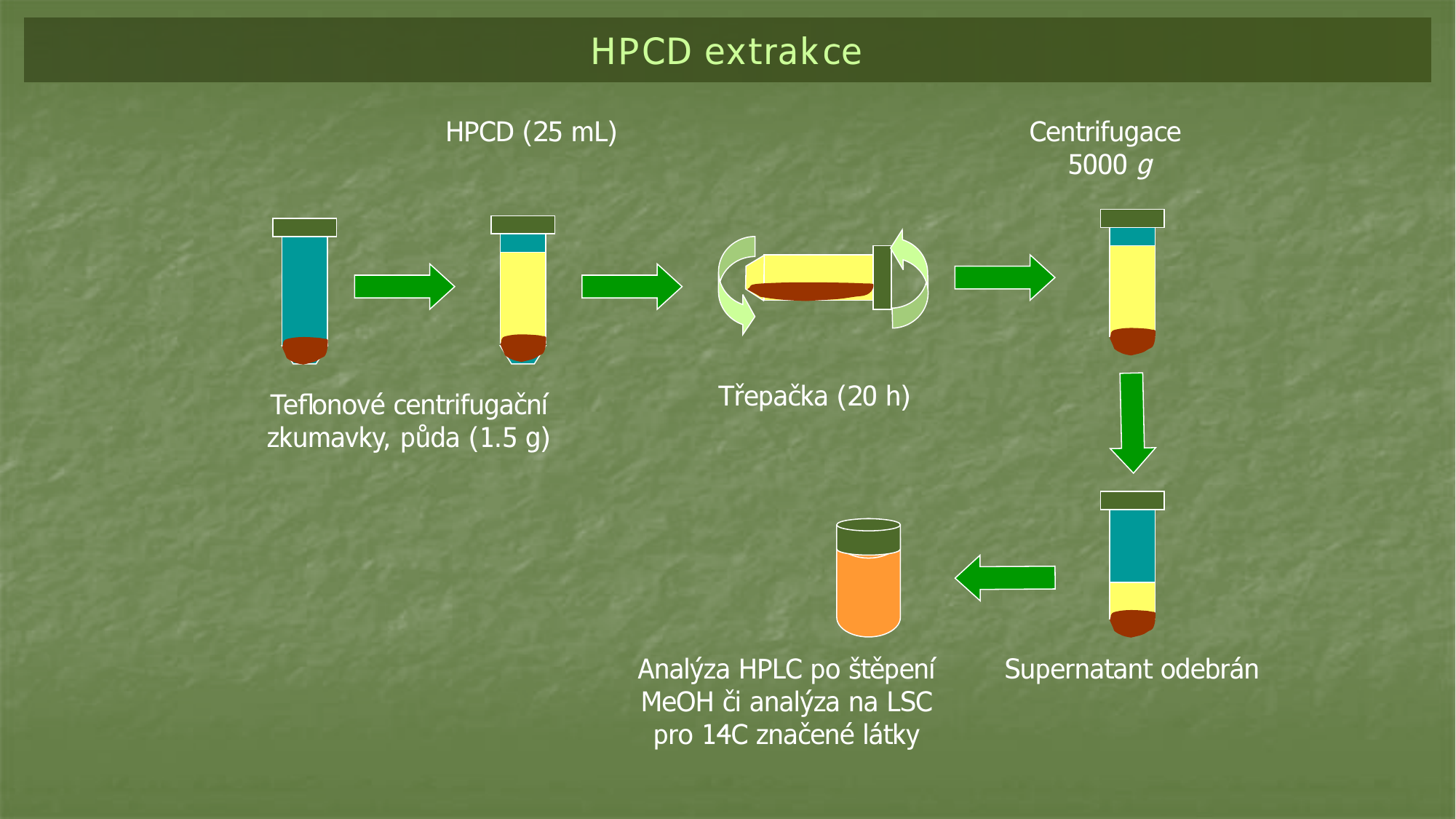

# HPCD extrakce
Centrifugace  5000 g
HPCD (25 mL)

Třepačka (20 h)
Teflonové centrifugační zkumavky, půda (1.5 g)

Analýza HPLC po štěpení MeOH či analýza na LSC pro 14C značené látky
Supernatant odebrán